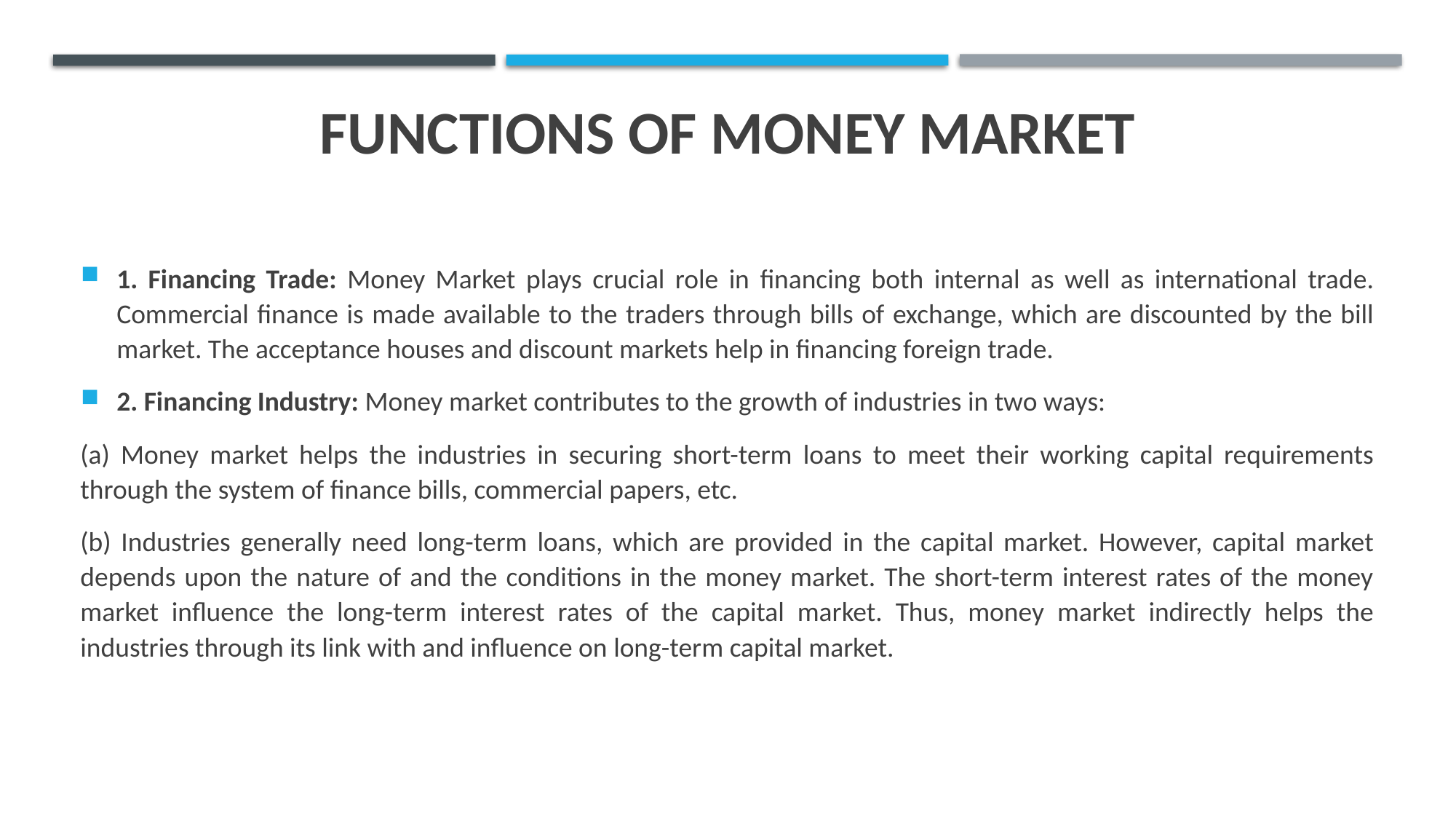

# FUNCTIONS OF MONEY MARKET
1. Financing Trade: Money Market plays crucial role in financing both internal as well as international trade. Commercial finance is made available to the traders through bills of exchange, which are discounted by the bill market. The acceptance houses and discount markets help in financing foreign trade.
2. Financing Industry: Money market contributes to the growth of industries in two ways:
(a) Money market helps the industries in securing short-term loans to meet their working capital requirements through the system of finance bills, commercial papers, etc.
(b) Industries generally need long-term loans, which are provided in the capital market. However, capital market depends upon the nature of and the conditions in the money market. The short-term interest rates of the money market influence the long-term interest rates of the capital market. Thus, money market indirectly helps the industries through its link with and influence on long-term capital market.